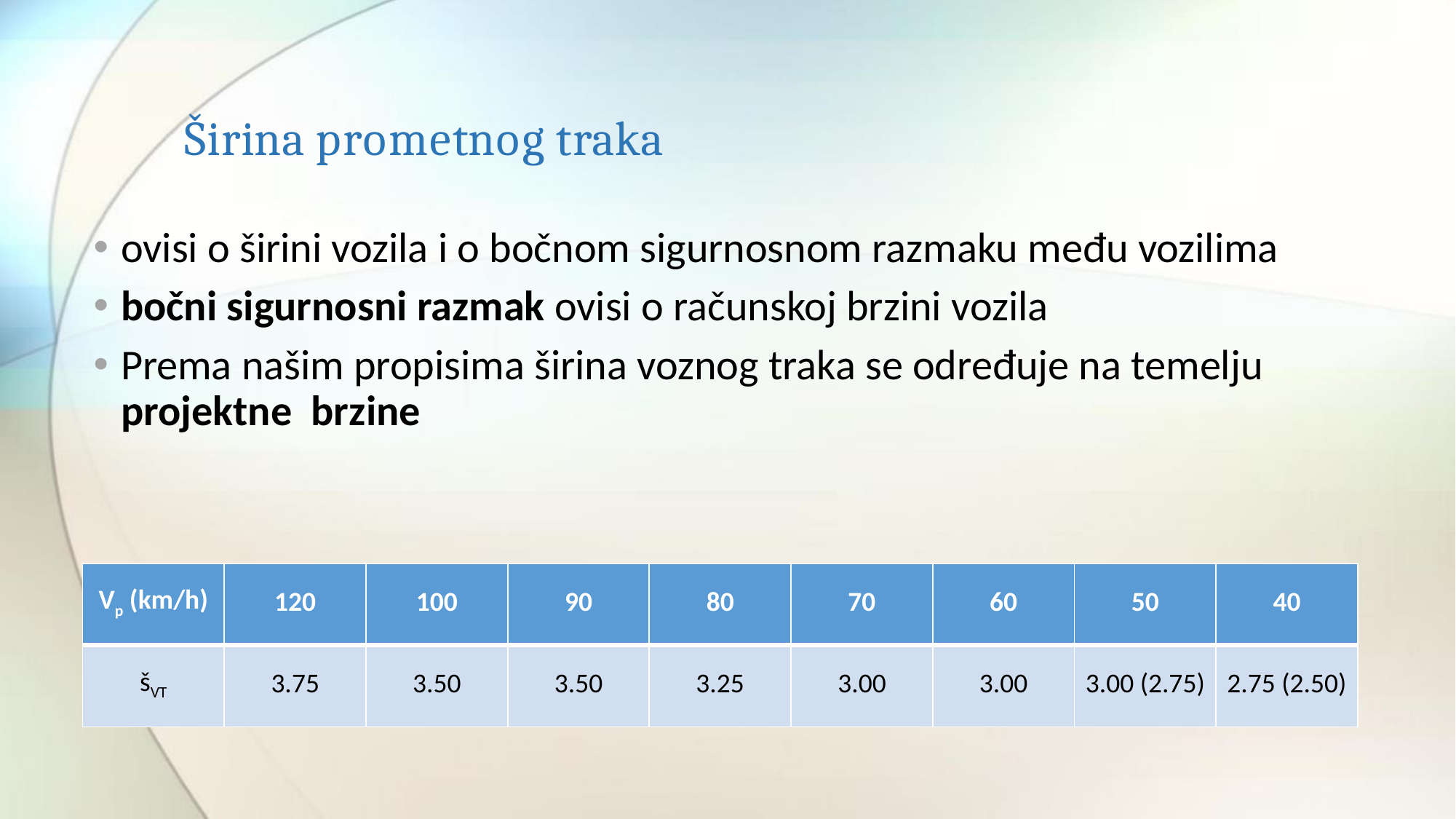

# Širina prometnog traka
ovisi o širini vozila i o bočnom sigurnosnom razmaku među vozilima
bočni sigurnosni razmak ovisi o računskoj brzini vozila
Prema našim propisima širina voznog traka se određuje na temelju projektne  brzine

| Vp (km/h) | 120 | 100 | 90 | 80 | 70 | 60 | 50 | 40 |
| --- | --- | --- | --- | --- | --- | --- | --- | --- |
| šVT | 3.75 | 3.50 | 3.50 | 3.25 | 3.00 | 3.00 | 3.00 (2.75) | 2.75 (2.50) |